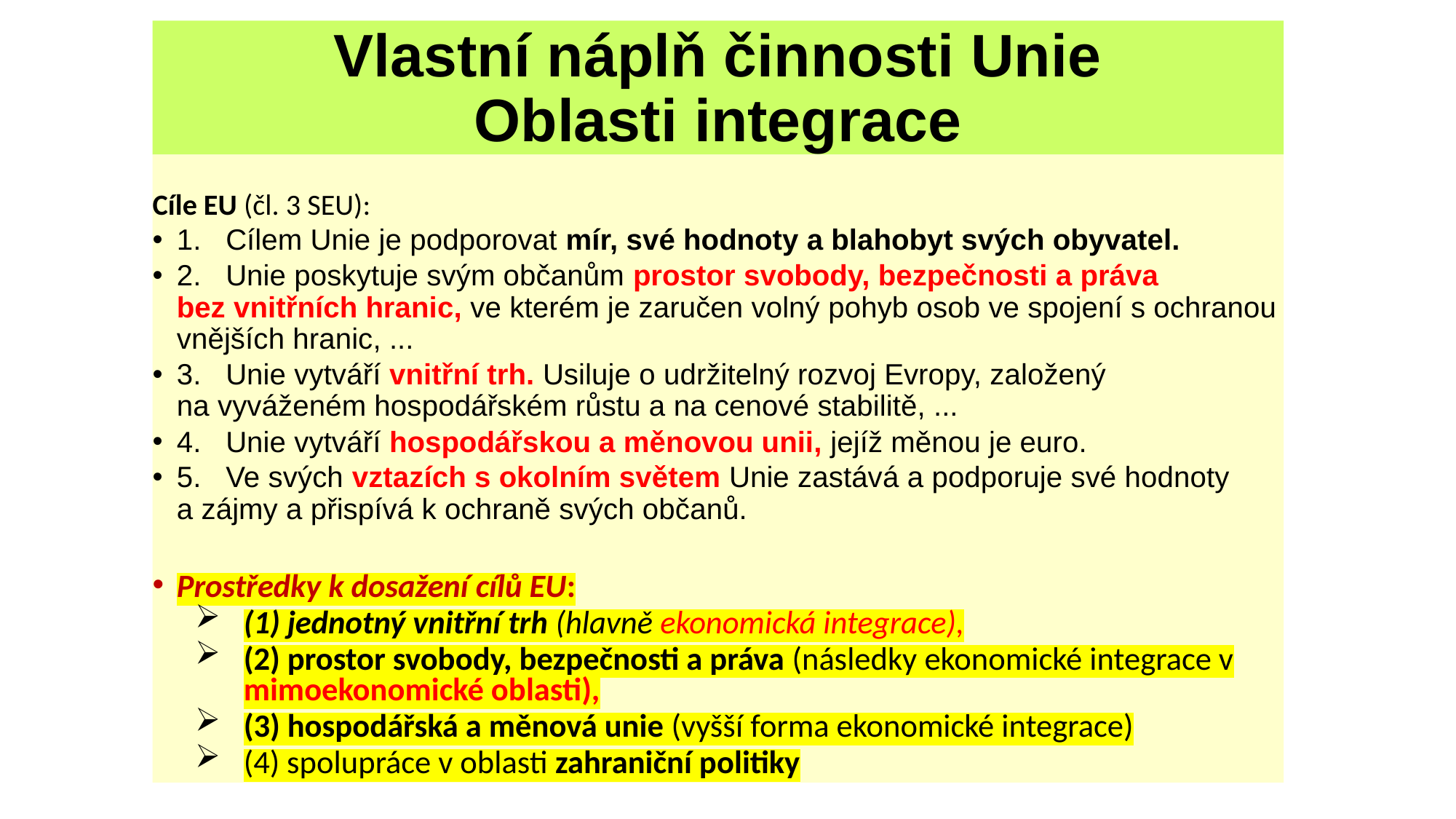

# Vlastní náplň činnosti Unie Oblasti integrace

Cíle EU (čl. 3 SEU):
1.   Cílem Unie je podporovat mír, své hodnoty a blahobyt svých obyvatel.
2.   Unie poskytuje svým občanům prostor svobody, bezpečnosti a práva bez vnitřních hranic, ve kterém je zaručen volný pohyb osob ve spojení s ochranou vnějších hranic, ...
3.   Unie vytváří vnitřní trh. Usiluje o udržitelný rozvoj Evropy, založený na vyváženém hospodářském růstu a na cenové stabilitě, ...
4.   Unie vytváří hospodářskou a měnovou unii, jejíž měnou je euro.
5.   Ve svých vztazích s okolním světem Unie zastává a podporuje své hodnoty a zájmy a přispívá k ochraně svých občanů.

Prostředky k dosažení cílů EU:
(1) jednotný vnitřní trh (hlavně ekonomická integrace),
(2) prostor svobody, bezpečnosti a práva (následky ekonomické integrace v mimoekonomické oblasti),
(3) hospodářská a měnová unie (vyšší forma ekonomické integrace)
(4) spolupráce v oblasti zahraniční politiky